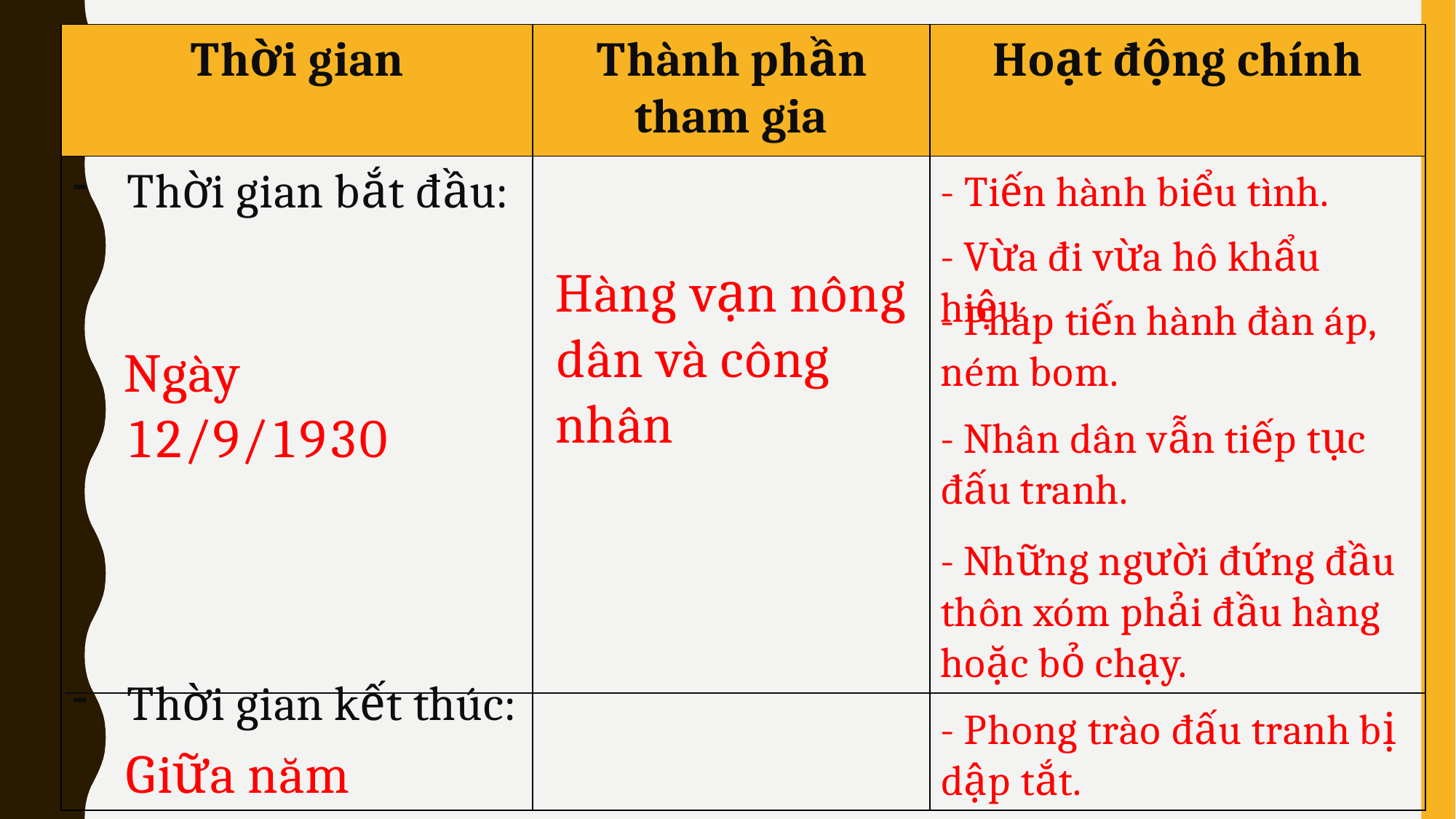

| Thời gian | Thành phần tham gia | Hoạt động chính |
| --- | --- | --- |
| Thời gian bắt đầu: Thời gian kết thúc: |  |  |
- Tiến hành biểu tình.
- Vừa đi vừa hô khẩu hiệu.
Hàng vạn nông dân và công nhân
- Pháp tiến hành đàn áp, ném bom.
Ngày 12/9/1930
- Nhân dân vẫn tiếp tục đấu tranh.
- Những người đứng đầu thôn xóm phải đầu hàng hoặc bỏ chạy.
- Phong trào đấu tranh bị dập tắt.
Giữa năm 1931